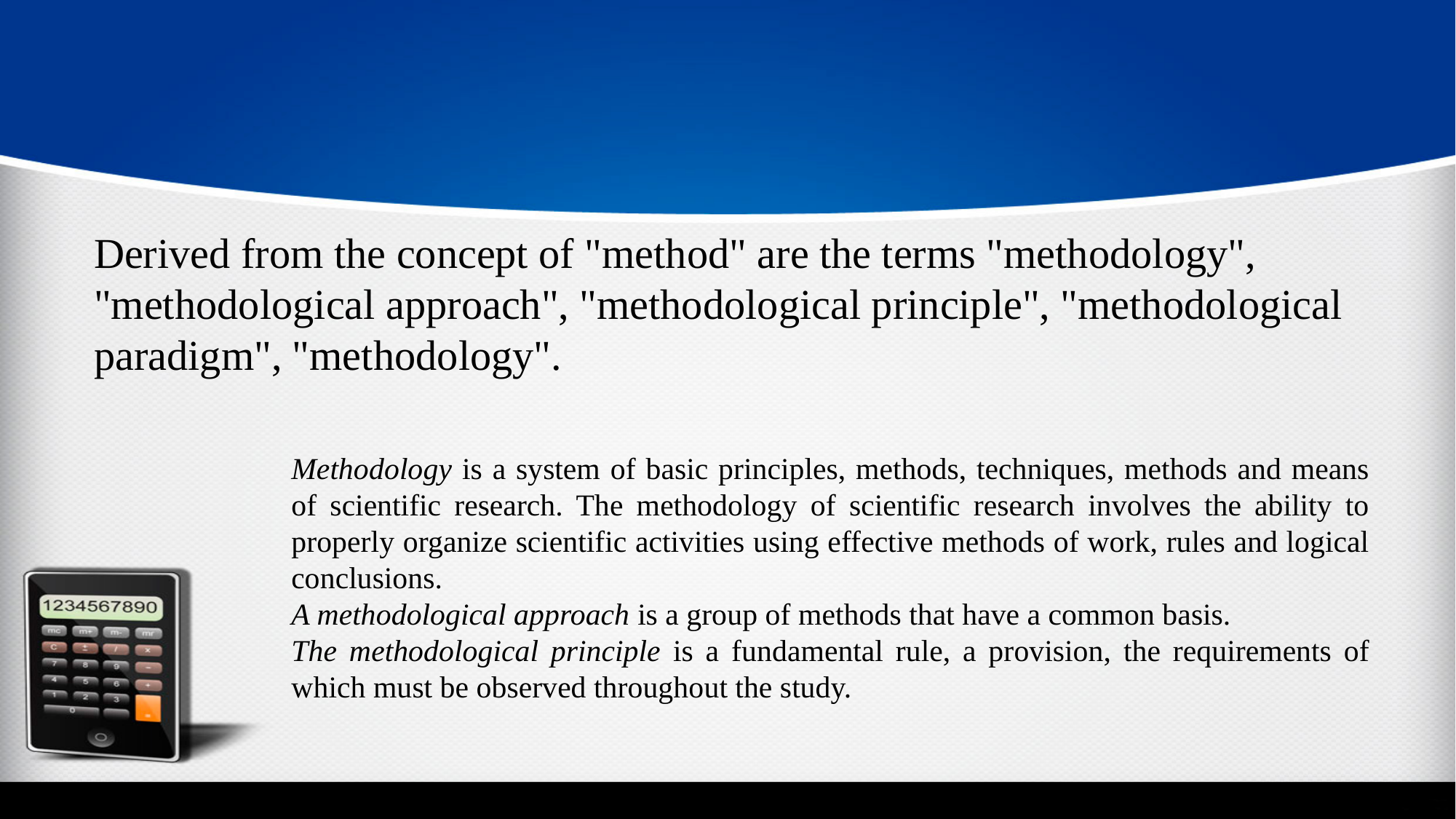

Derived from the concept of "method" are the terms "methodology", "methodological approach", "methodological principle", "methodological paradigm", "methodology".
Methodology is a system of basic principles, methods, techniques, methods and means of scientific research. The methodology of scientific research involves the ability to properly organize scientific activities using effective methods of work, rules and logical conclusions.
A methodological approach is a group of methods that have a common basis.
The methodological principle is a fundamental rule, a provision, the requirements of which must be observed throughout the study.